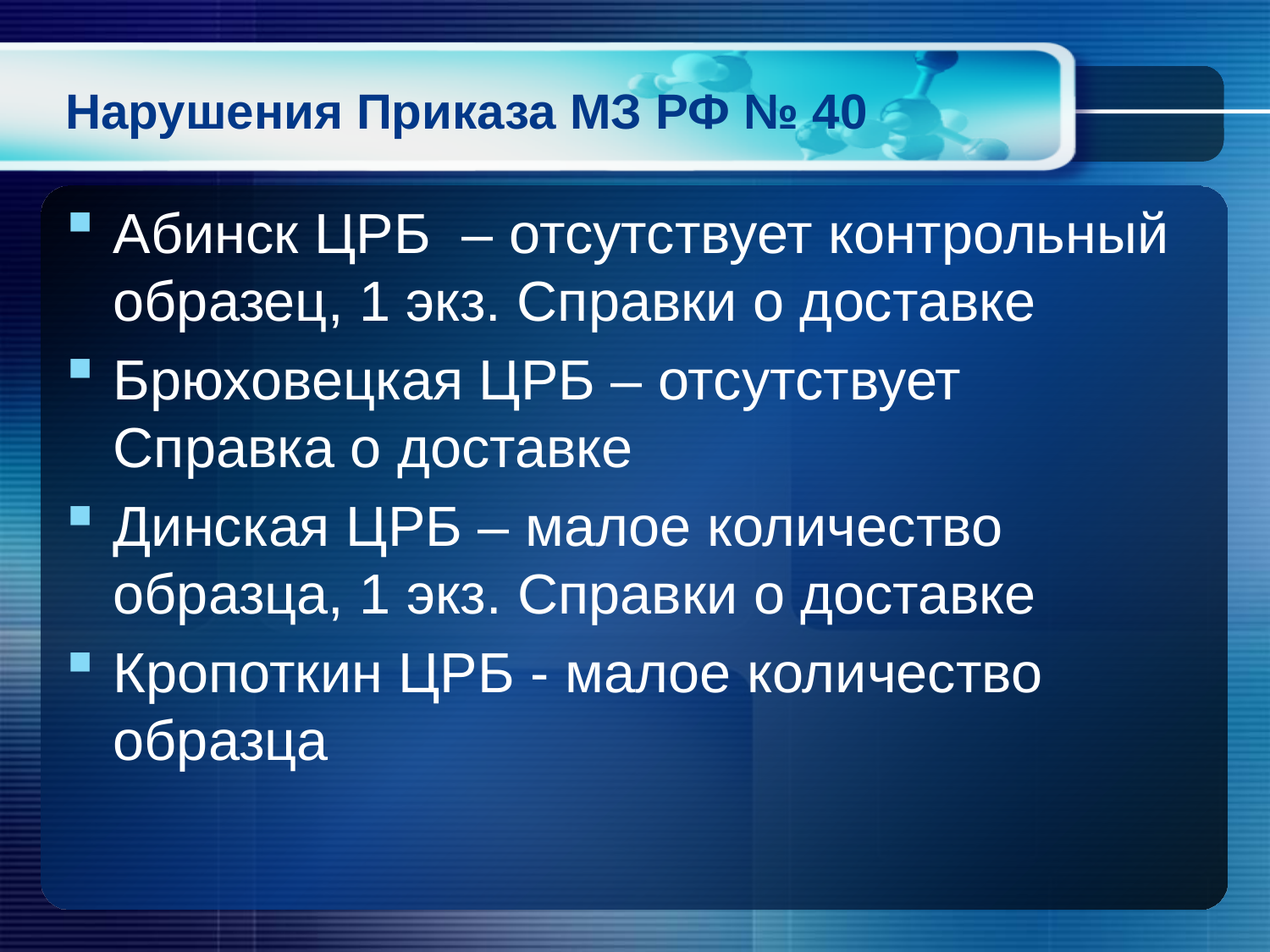

# Нарушения Приказа МЗ РФ № 40
Абинск ЦРБ  – отсутствует контрольный образец, 1 экз. Справки о доставке
Брюховецкая ЦРБ – отсутствует Справка о доставке
Динская ЦРБ – малое количество образца, 1 экз. Справки о доставке
Кропоткин ЦРБ - малое количество образца